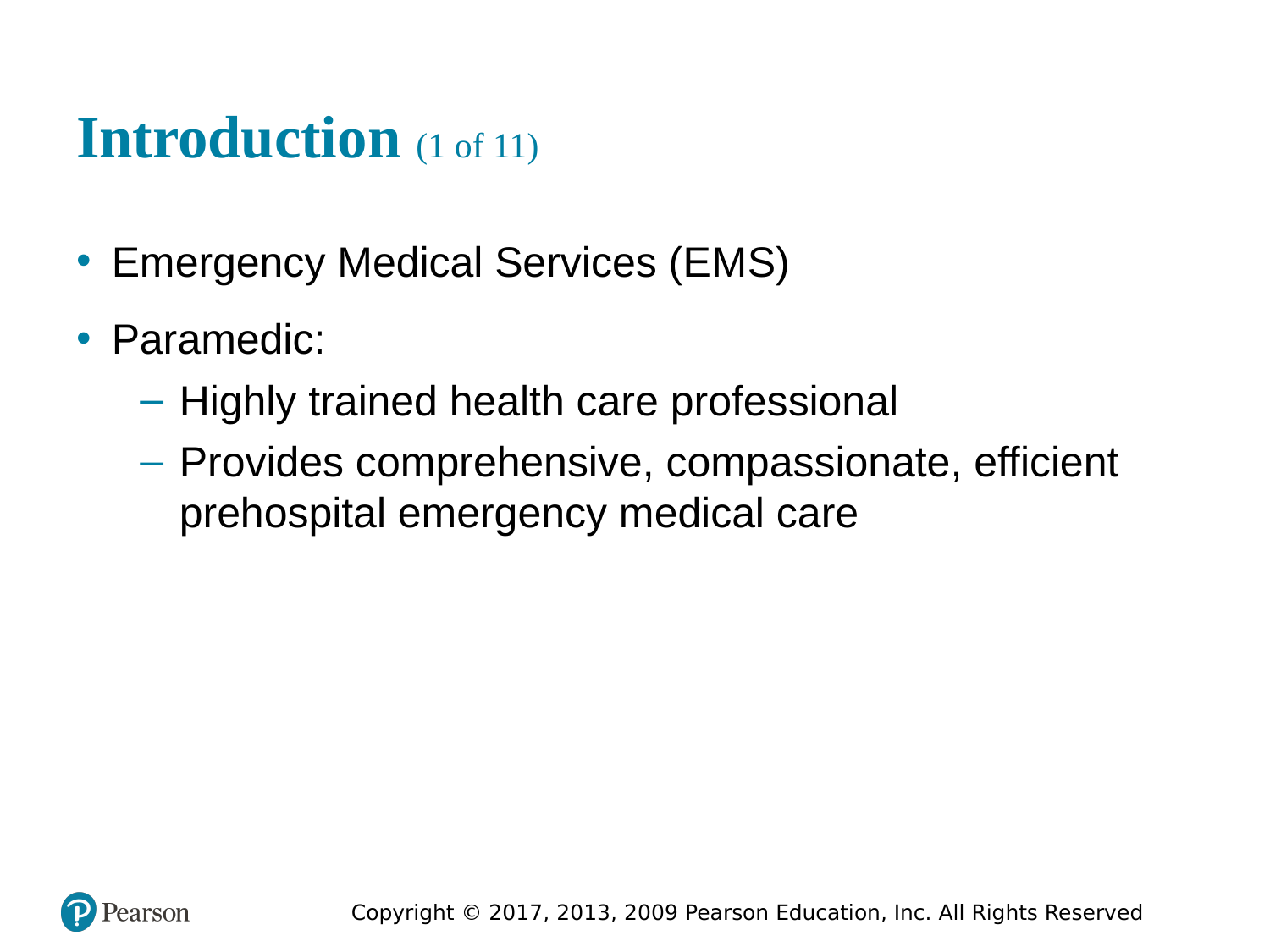

# Introduction (1 of 11)
Emergency Medical Services (E M S)
Paramedic:
Highly trained health care professional
Provides comprehensive, compassionate, efficient prehospital emergency medical care